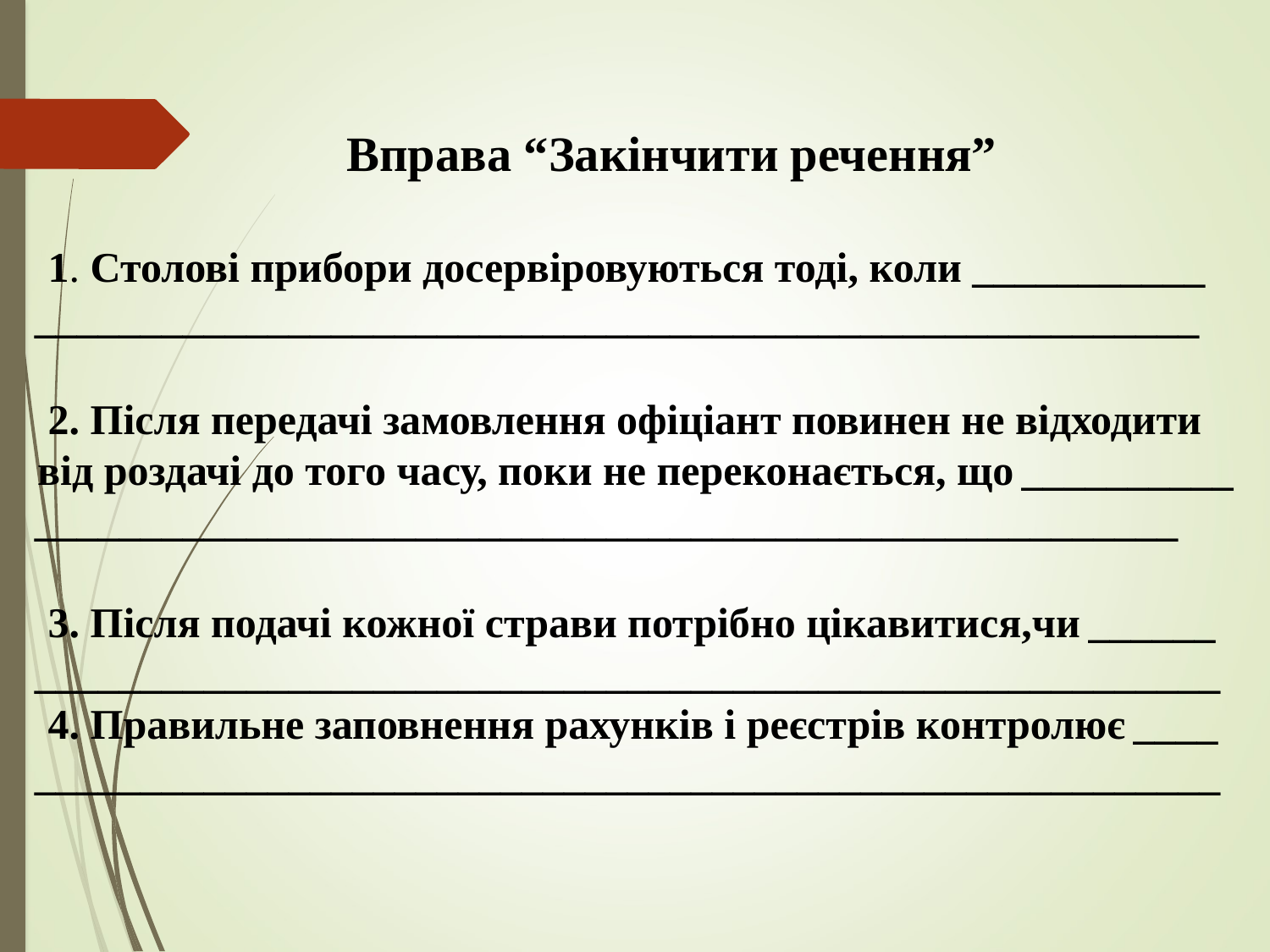

Вправа “Закінчити речення”

 1. Столові прибори досервіровуються тоді, коли ___________ _______________________________________________________

 2. Після передачі замовлення офіціант повинен не відходити від роздачі до того часу, поки не переконається, що __________
______________________________________________________

 3. Після подачі кожної страви потрібно цікавитися,чи ______
________________________________________________________
 4. Правильне заповнення рахунків і реєстрів контролює ____
________________________________________________________